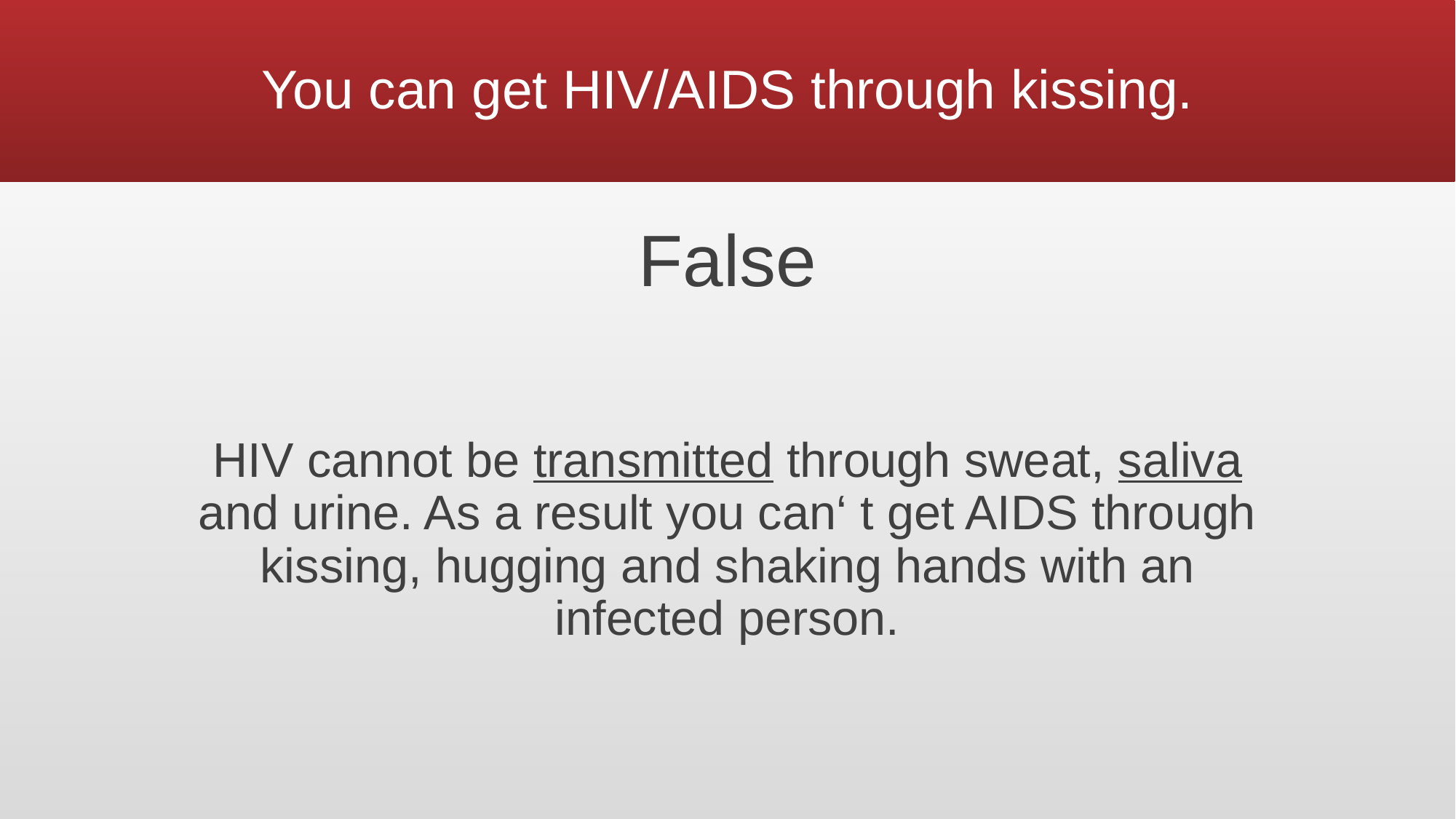

# You can get HIV/AIDS through kissing.
False

HIV cannot be transmitted through sweat, saliva and urine. As a result you can‘ t get AIDS through kissing, hugging and shaking hands with an infected person.